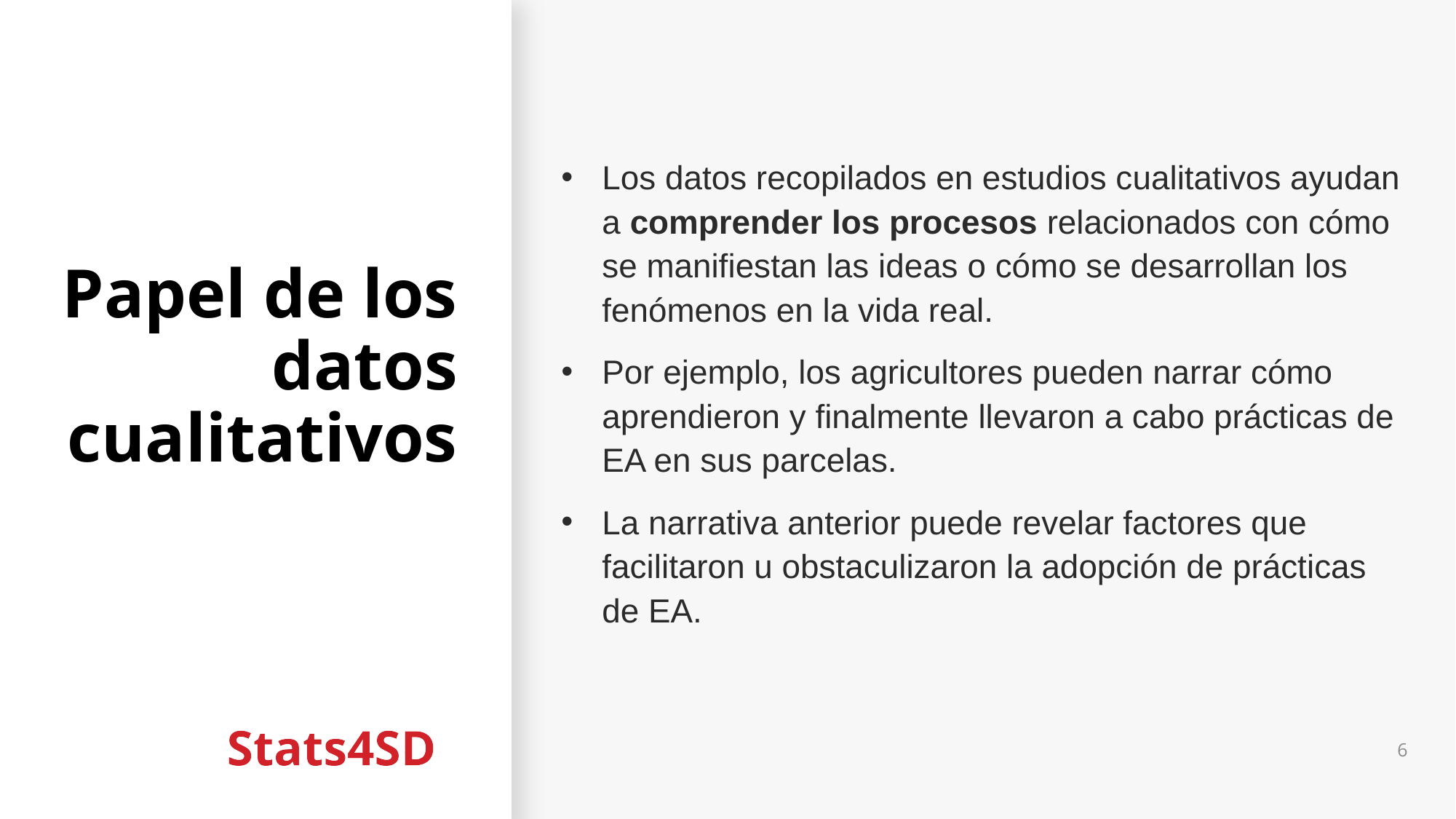

# Papel de los datos cualitativos
Los datos recopilados en estudios cualitativos ayudan a comprender los procesos relacionados con cómo se manifiestan las ideas o cómo se desarrollan los fenómenos en la vida real.
Por ejemplo, los agricultores pueden narrar cómo aprendieron y finalmente llevaron a cabo prácticas de EA en sus parcelas.
La narrativa anterior puede revelar factores que facilitaron u obstaculizaron la adopción de prácticas de EA.
6